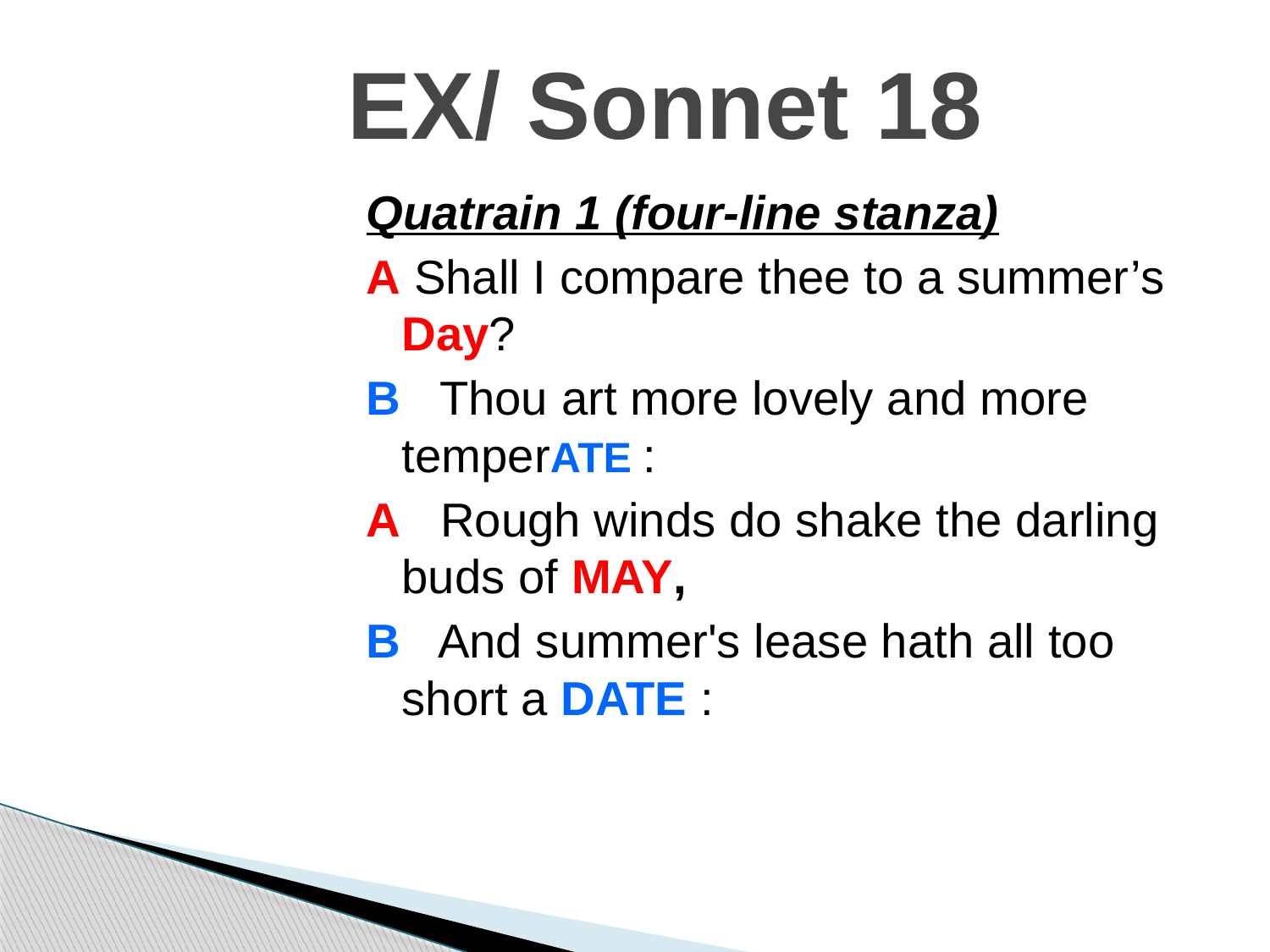

# EX/ Sonnet 18
Quatrain 1 (four-line stanza)
A Shall I compare thee to a summer’s Day?
B   Thou art more lovely and more temperATE :
A   Rough winds do shake the darling buds of MAY,
B   And summer's lease hath all too short a DATE :